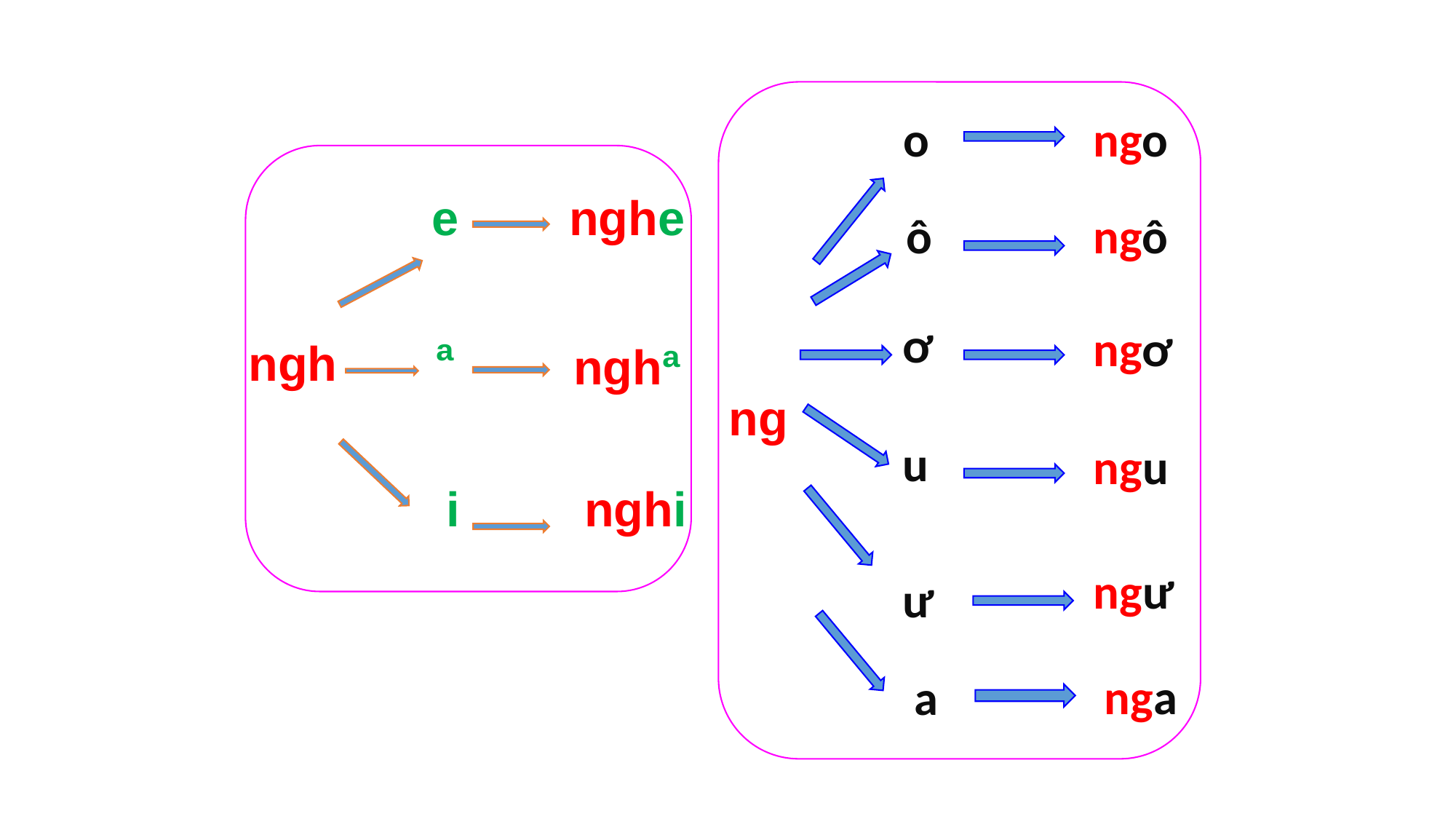

o
ngo

e
nghe
ô
ngô

ơ
ngơ
ª
ngh
nghª

ng

u
ngu

i
nghi

ngư­
­ư

nga­
­a